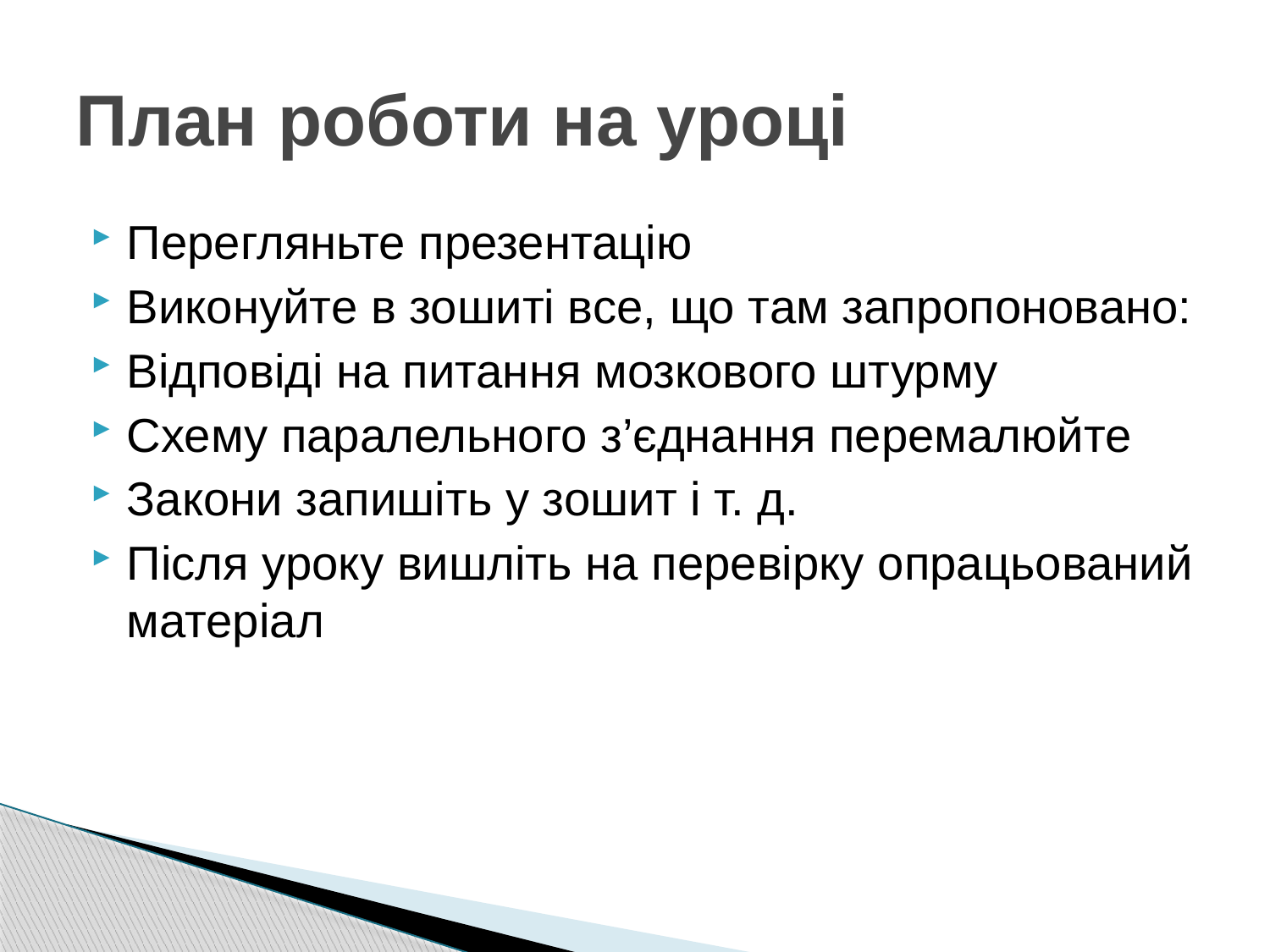

# План роботи на уроці
Перегляньте презентацію
Виконуйте в зошиті все, що там запропоновано:
Відповіді на питання мозкового штурму
Схему паралельного з’єднання перемалюйте
Закони запишіть у зошит і т. д.
Після уроку вишліть на перевірку опрацьований матеріал